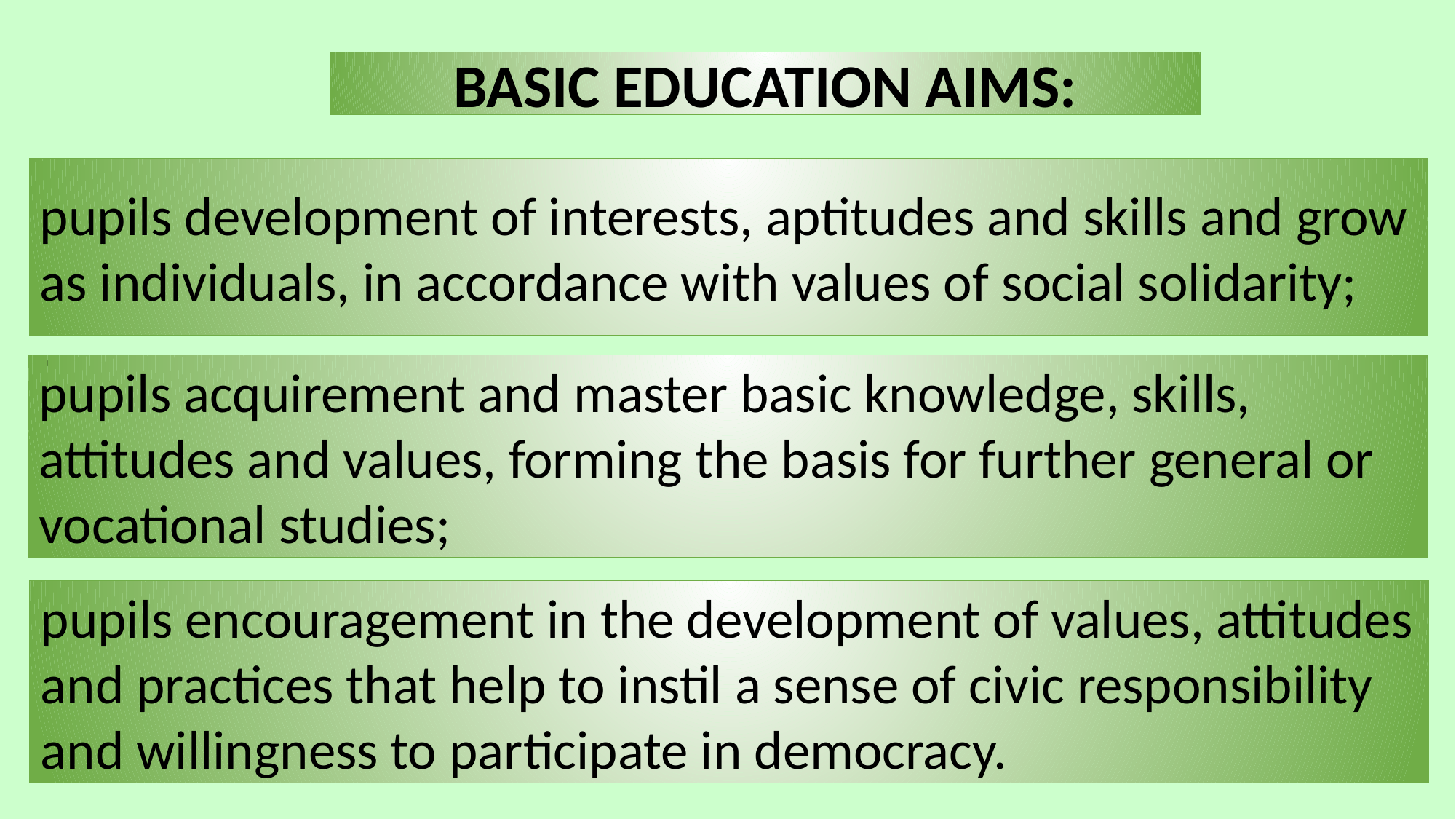

BASIC EDUCATION AIMS:

pupils development of interests, aptitudes and skills and grow as individuals, in accordance with values of social solidarity;
.
pupils acquirement and master basic knowledge, skills, attitudes and values, forming the basis for further general or vocational studies;
pupils encouragement in the development of values, attitudes and practices that help to instil a sense of civic responsibility and willingness to participate in democracy.